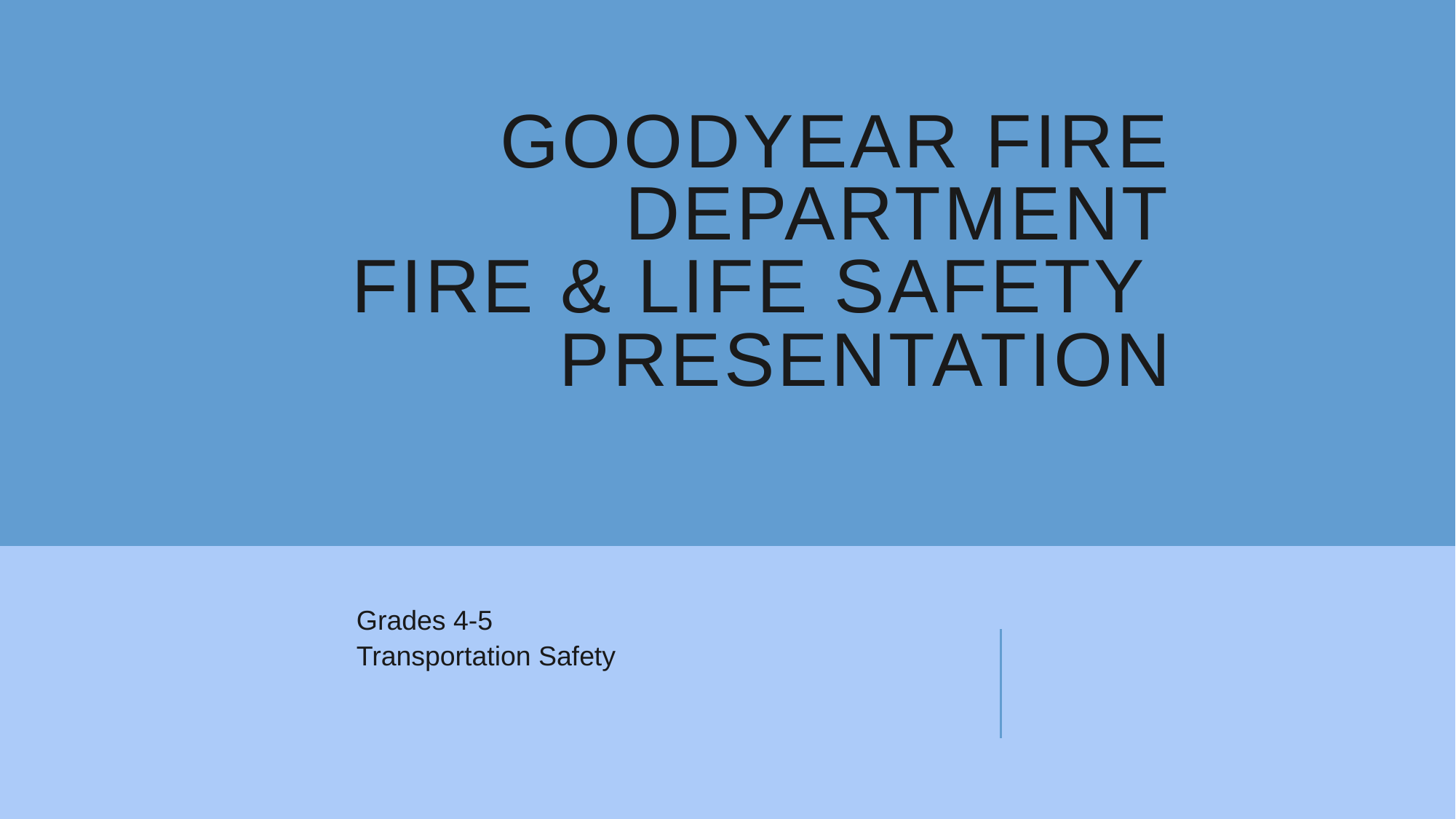

# Goodyear Fire Department Fire & Life Safety Presentation
Grades 4-5
Transportation Safety